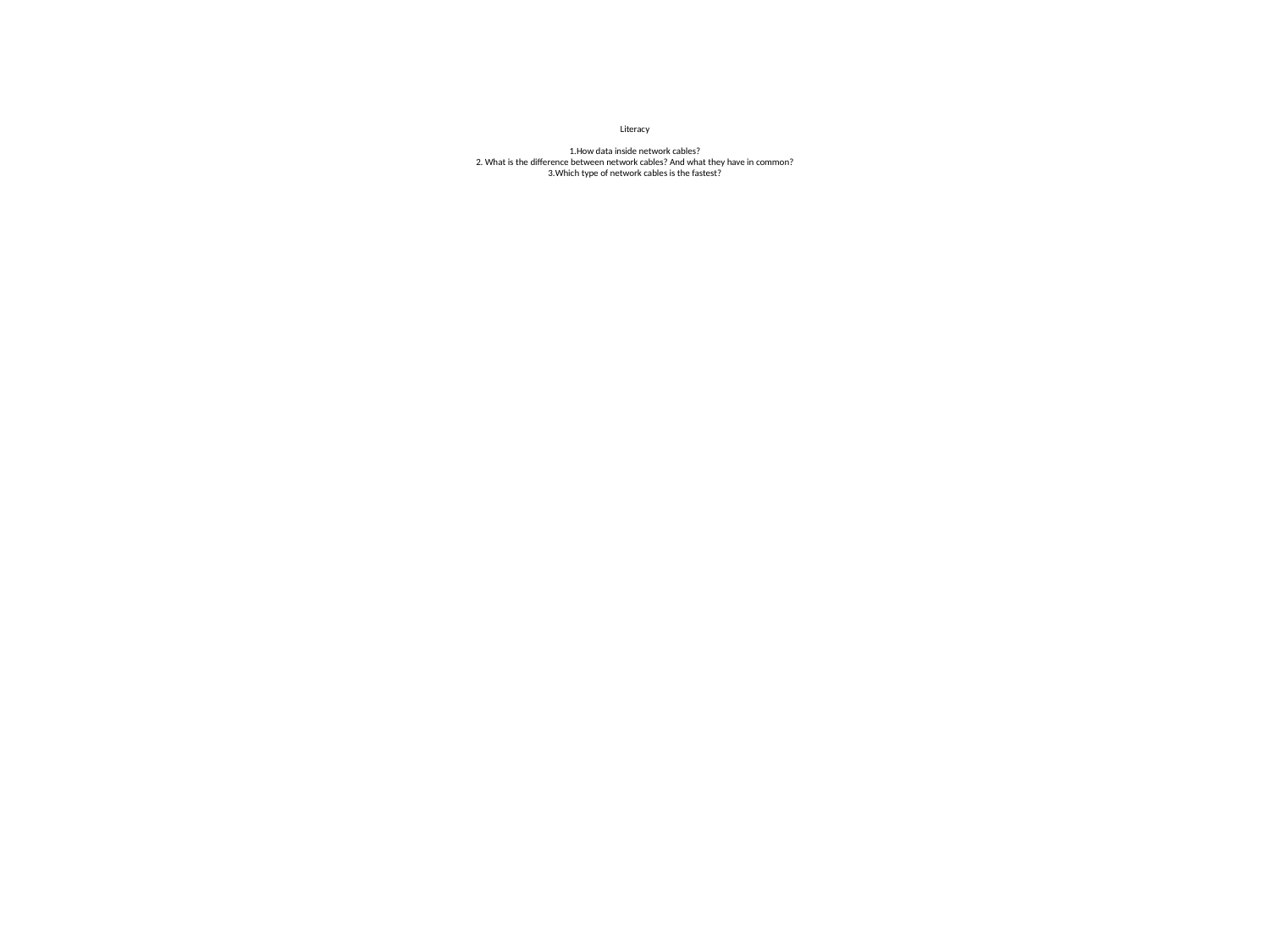

# Literacy 1.How data inside network cables? 2. What is the difference between network cables? And what they have in common? 3.Which type of network cables is the fastest?